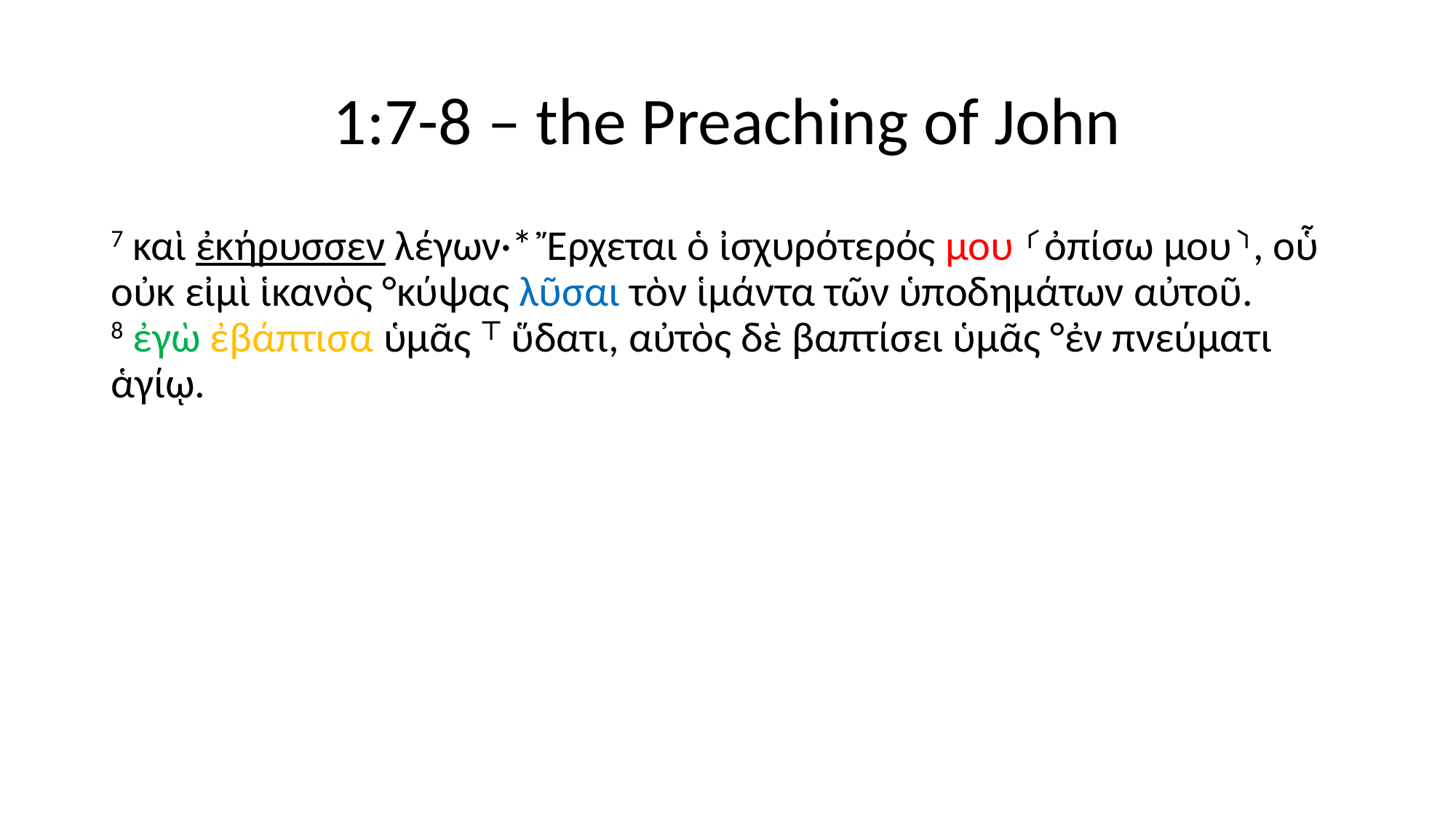

# 1:7-8 – the Preaching of John
7 καὶ ἐκήρυσσεν λέγων·* Ἔρχεται ὁ ἰσχυρότερός μου ⸂ὀπίσω μου⸃, οὗ οὐκ εἰμὶ ἱκανὸς °κύψας λῦσαι τὸν ἱμάντα τῶν ὑποδημάτων αὐτοῦ. 8 ἐγὼ ἐβάπτισα ὑμᾶς ⸆ ὕδατι, αὐτὸς δὲ βαπτίσει ὑμᾶς °ἐν πνεύματι ἁγίῳ.